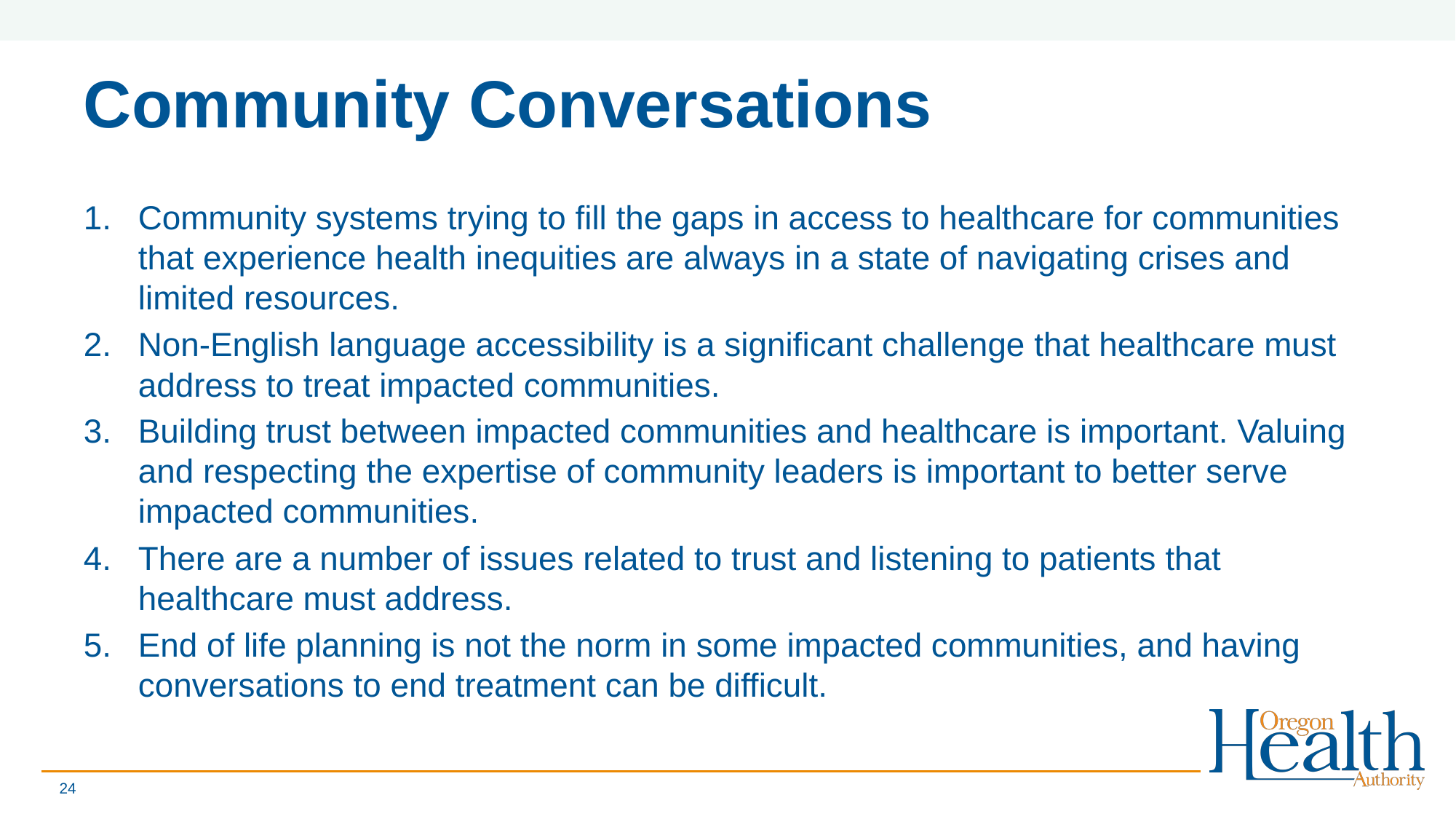

# Community Conversations
Community systems trying to fill the gaps in access to healthcare for communities that experience health inequities are always in a state of navigating crises and limited resources.
Non-English language accessibility is a significant challenge that healthcare must address to treat impacted communities.
Building trust between impacted communities and healthcare is important. Valuing and respecting the expertise of community leaders is important to better serve impacted communities.
There are a number of issues related to trust and listening to patients that healthcare must address.
End of life planning is not the norm in some impacted communities, and having conversations to end treatment can be difficult.
24